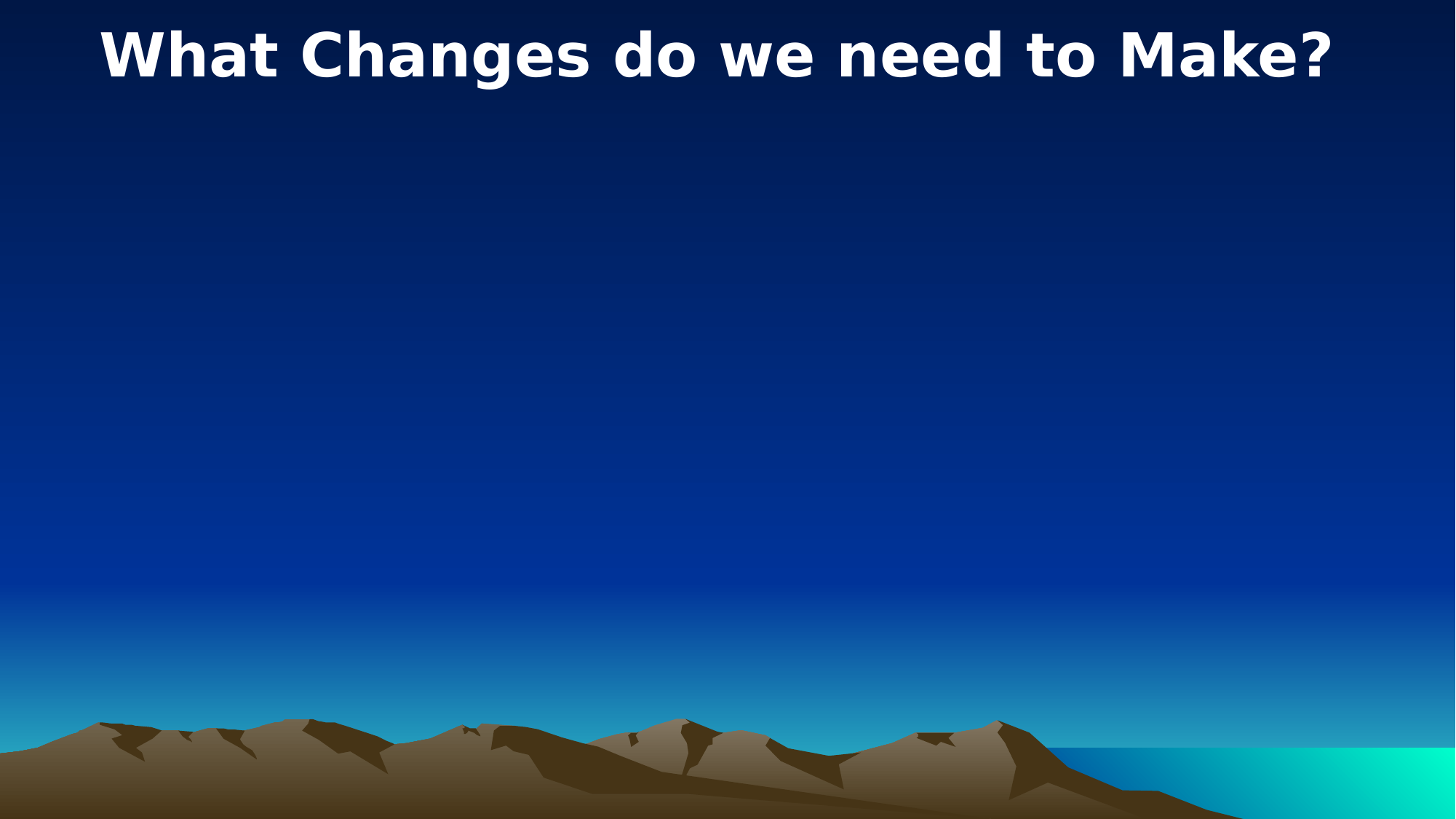

What Changes do we need to Make?